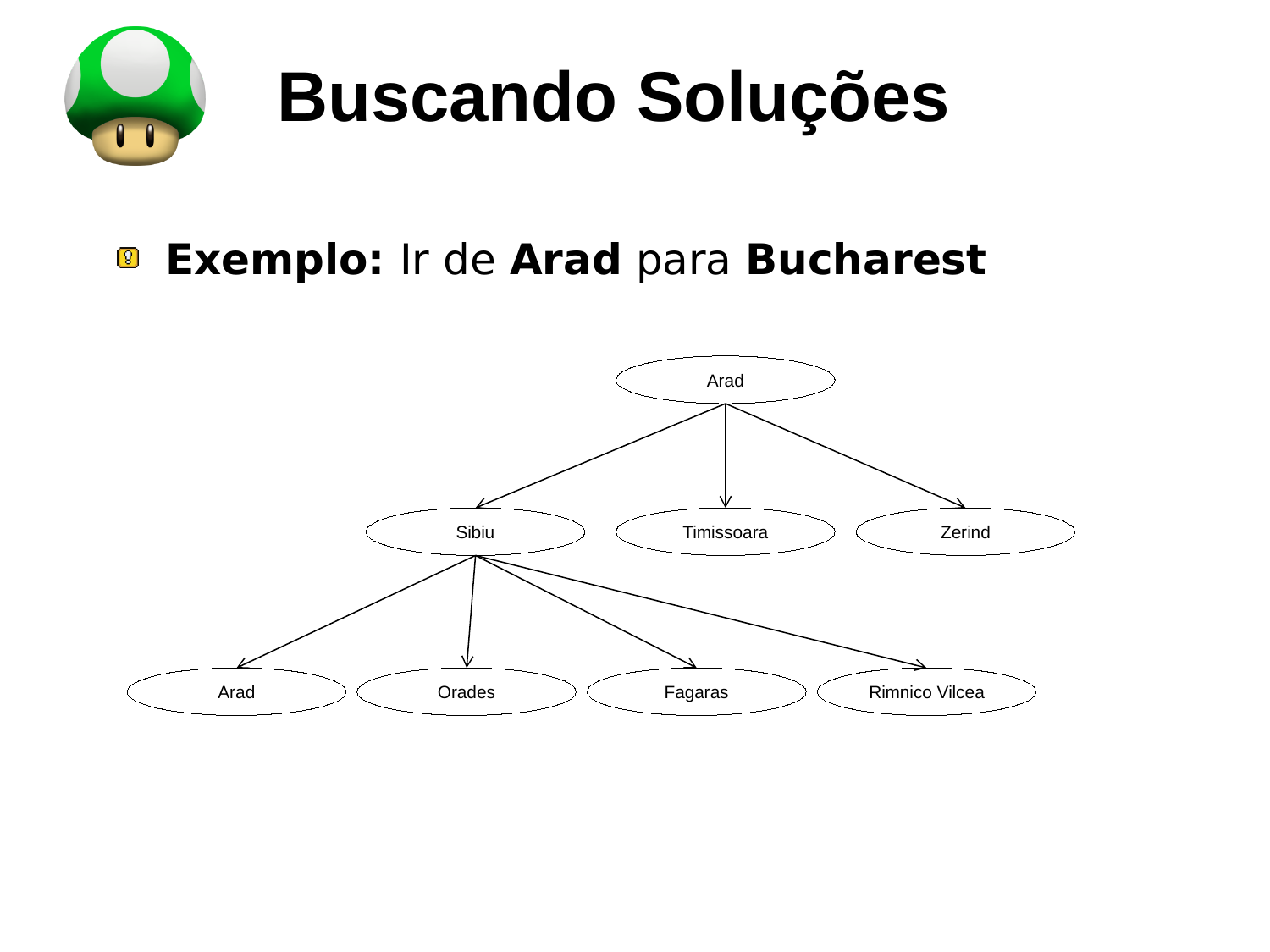

# Buscando Soluções
Exemplo: Ir de Arad para Bucharest
Arad
Sibiu
Timissoara
Zerind
Arad
Orades
Fagaras
Rimnico Vilcea